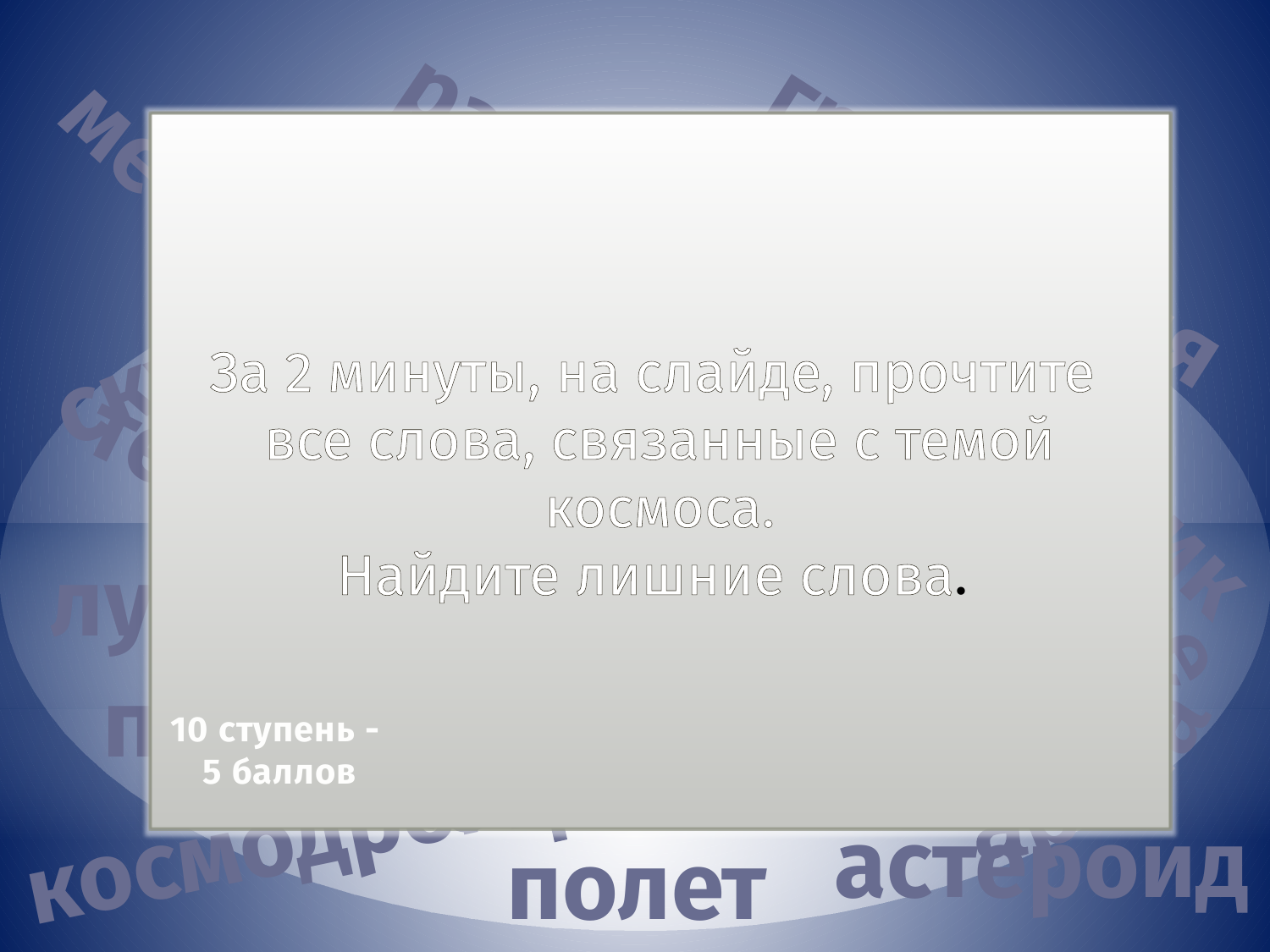

ракета
звёзды
За 2 минуты, на слайде, прочтите  все слова, связанные с темой космоса.
Найдите лишние слова.
метеор
гравитация
невесомость
орбита
скутер
галактика
спутник
скафандр
телескоп
луна
созвездие
колесо
стыковка
планеты
астроном
арена
10 ступень -
5 баллов
космодром
астероид
полет